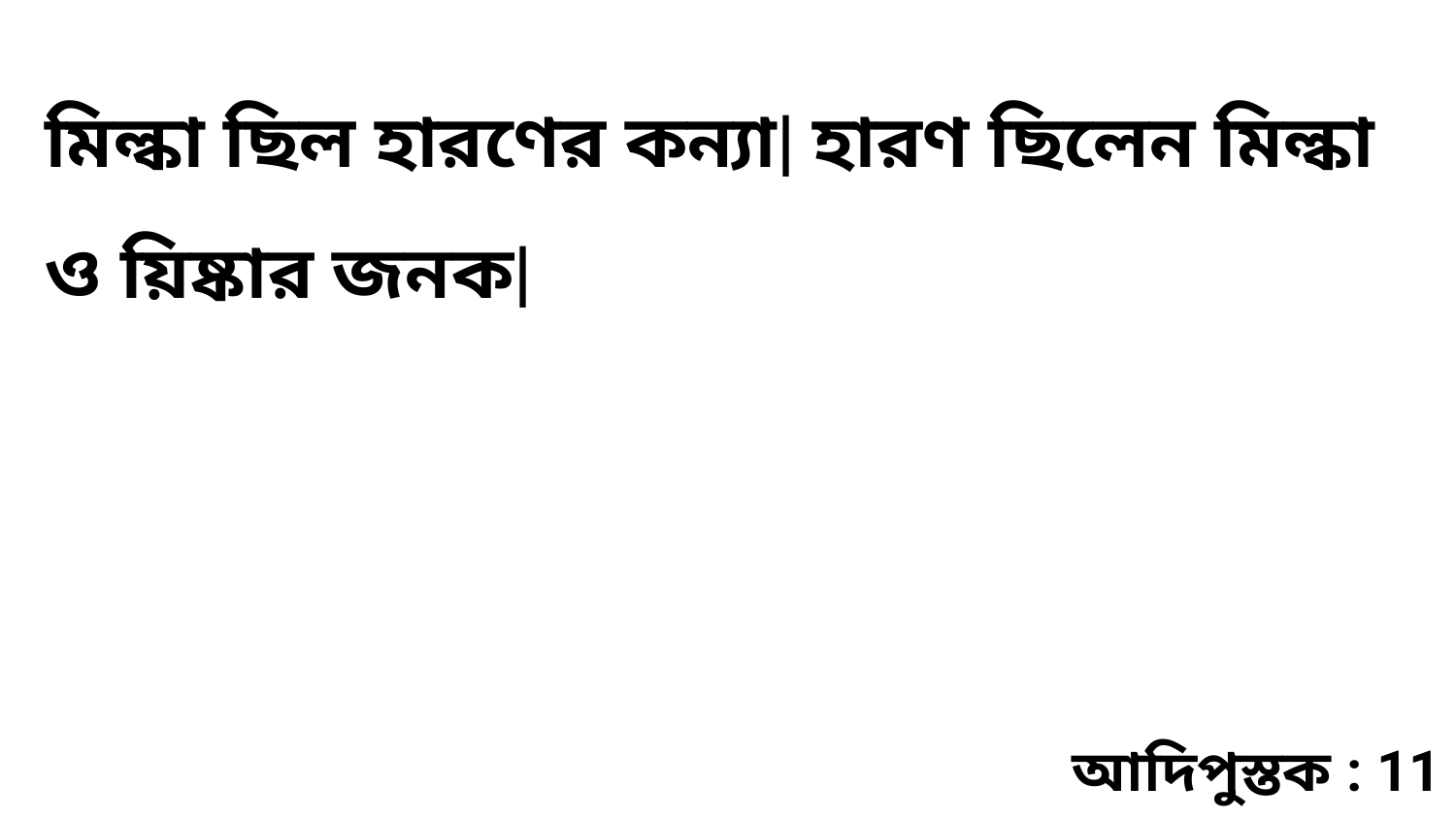

মিল্কা ছিল হারণের কন্যা| হারণ ছিলেন মিল্কা ও য়িষ্কার জনক|
আদিপুস্তক : 11